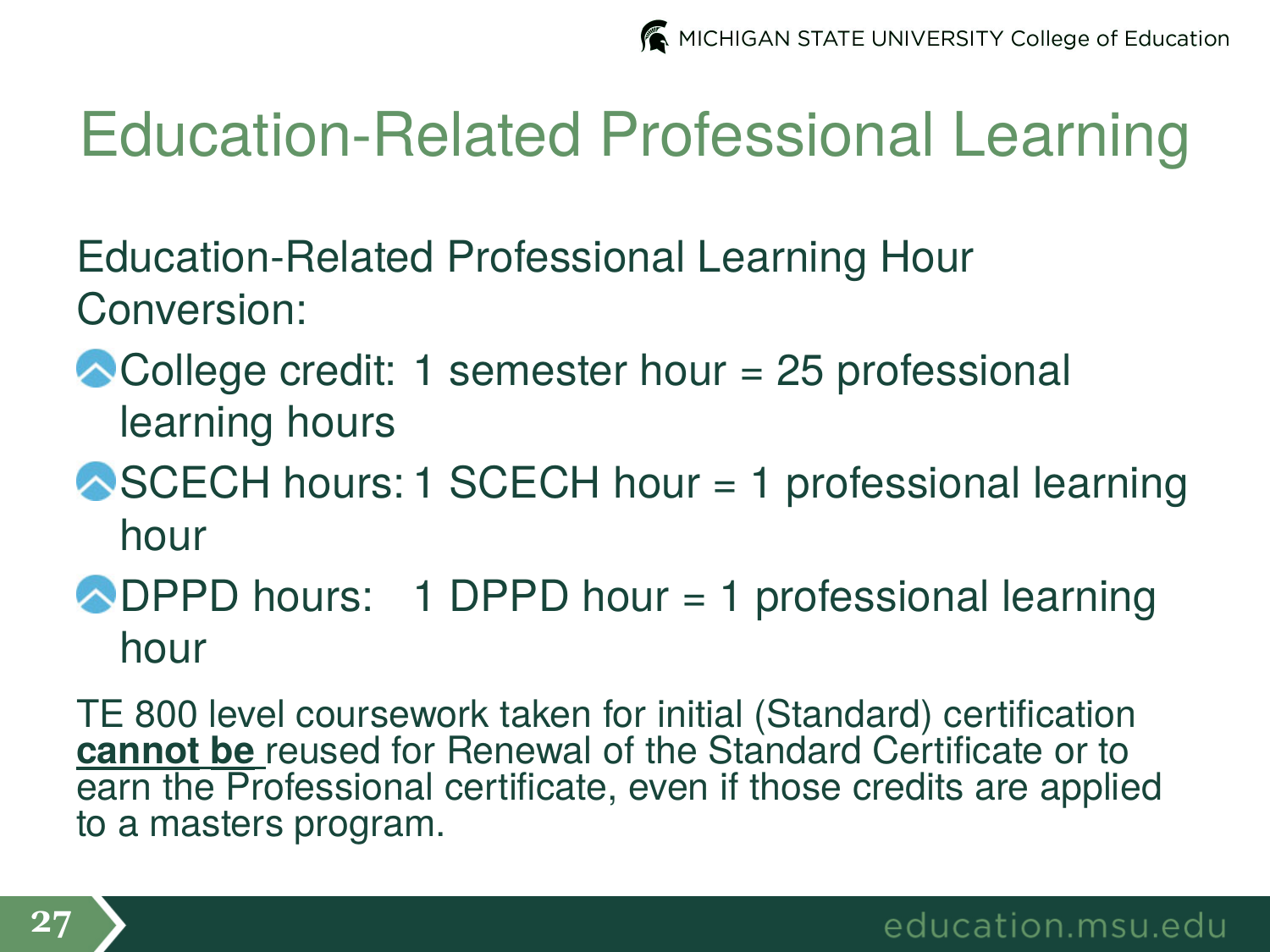

# Education-Related Professional Learning
Education-Related Professional Learning Hour Conversion:
College credit:	1 semester hour = 25 professional learning hours
SCECH hours:	1 SCECH hour = 1 professional learning hour
DPPD hours:	1 DPPD hour = 1 professional learning hour

TE 800 level coursework taken for initial (Standard) certification cannot be reused for Renewal of the Standard Certificate or to earn the Professional certificate, even if those credits are applied to a masters program.
27